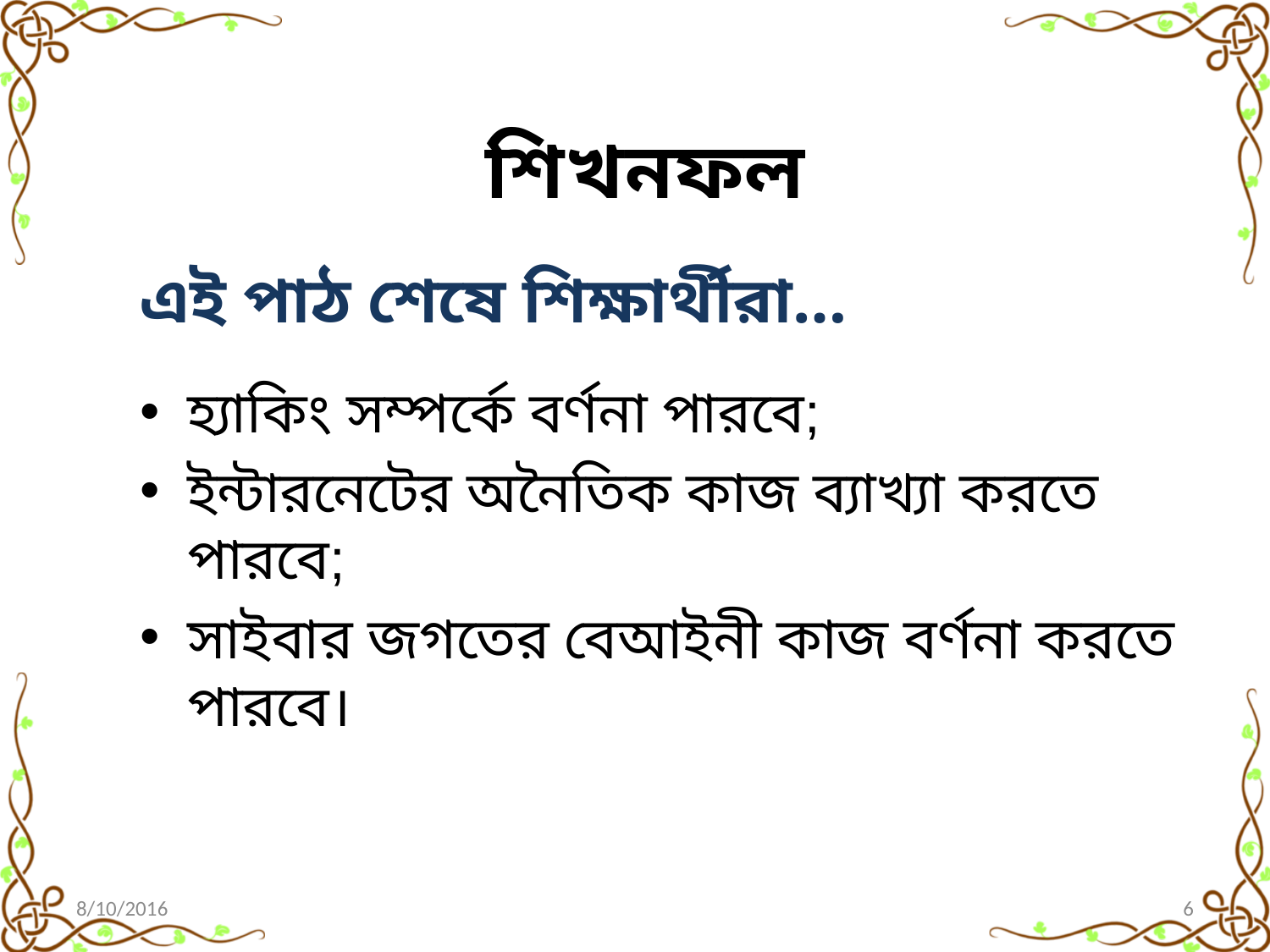

# শিখনফল
এই পাঠ শেষে শিক্ষার্থীরা…
হ্যাকিং সম্পর্কে বর্ণনা পারবে;
ইন্টারনেটের অনৈতিক কাজ ব্যাখ্যা করতে পারবে;
সাইবার জগতের বেআইনী কাজ বর্ণনা করতে পারবে।
8/10/2016
6